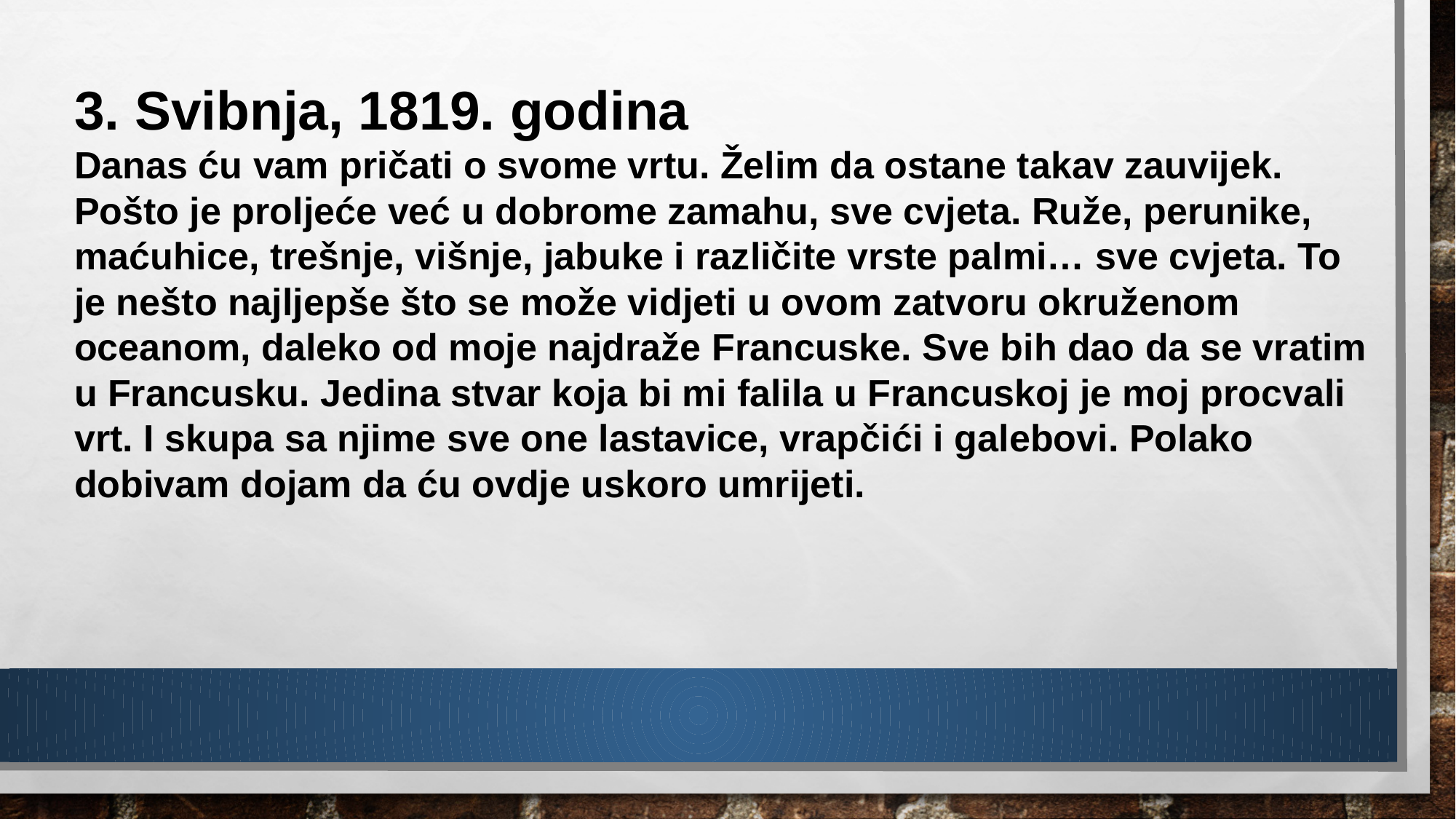

3. Svibnja, 1819. godina
Danas ću vam pričati o svome vrtu. Želim da ostane takav zauvijek. Pošto je proljeće već u dobrome zamahu, sve cvjeta. Ruže, perunike, maćuhice, trešnje, višnje, jabuke i različite vrste palmi… sve cvjeta. To je nešto najljepše što se može vidjeti u ovom zatvoru okruženom oceanom, daleko od moje najdraže Francuske. Sve bih dao da se vratim u Francusku. Jedina stvar koja bi mi falila u Francuskoj je moj procvali vrt. I skupa sa njime sve one lastavice, vrapčići i galebovi. Polako dobivam dojam da ću ovdje uskoro umrijeti.